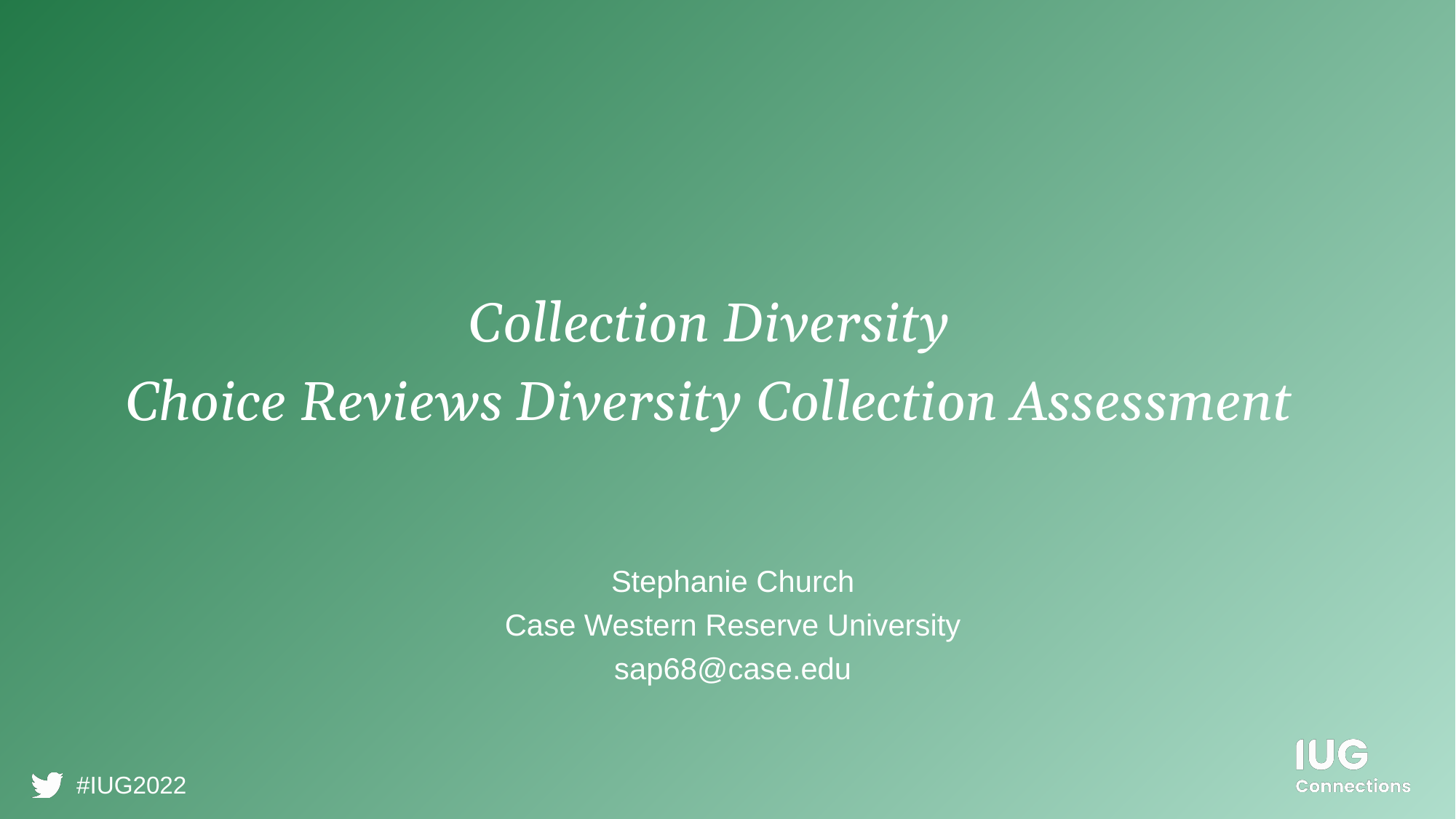

Collection Diversity
Choice Reviews Diversity Collection Assessment

Stephanie Church
Case Western Reserve University
sap68@case.edu